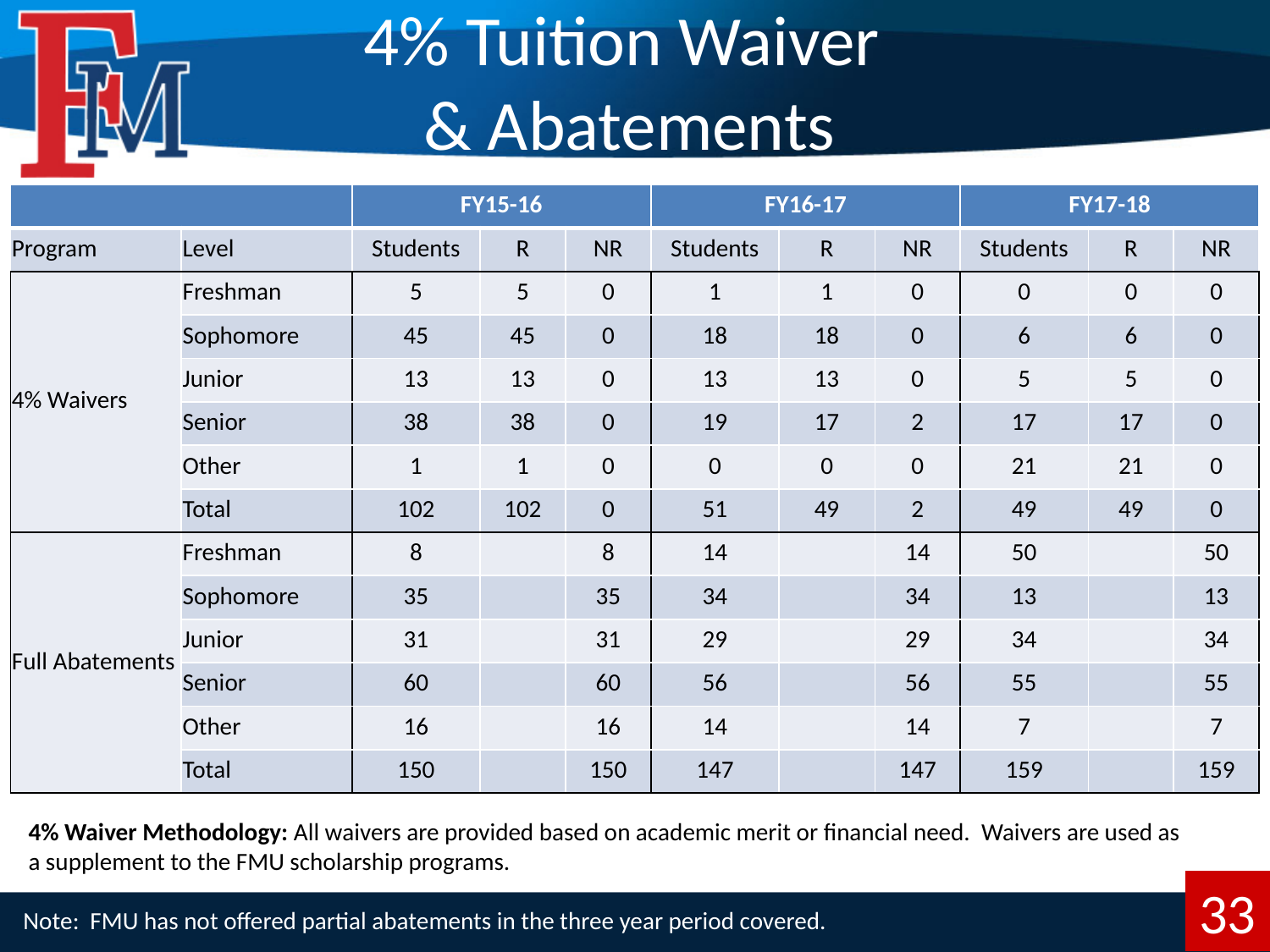

# 4% Tuition Waiver & Abatements
|  |  | FY15-16 |  |  | FY16-17 |  |  | FY17-18 |  |  |
| --- | --- | --- | --- | --- | --- | --- | --- | --- | --- | --- |
| Program | Level | Students | R | NR | Students | R | NR | Students | R | NR |
| 4% Waivers | Freshman | 5 | 5 | 0 | 1 | 1 | 0 | 0 | 0 | 0 |
|  | Sophomore | 45 | 45 | 0 | 18 | 18 | 0 | 6 | 6 | 0 |
|  | Junior | 13 | 13 | 0 | 13 | 13 | 0 | 5 | 5 | 0 |
|  | Senior | 38 | 38 | 0 | 19 | 17 | 2 | 17 | 17 | 0 |
|  | Other | 1 | 1 | 0 | 0 | 0 | 0 | 21 | 21 | 0 |
|  | Total | 102 | 102 | 0 | 51 | 49 | 2 | 49 | 49 | 0 |
| Full Abatements | Freshman | 8 |  | 8 | 14 |  | 14 | 50 |  | 50 |
|  | Sophomore | 35 |  | 35 | 34 |  | 34 | 13 |  | 13 |
|  | Junior | 31 |  | 31 | 29 |  | 29 | 34 |  | 34 |
|  | Senior | 60 |  | 60 | 56 |  | 56 | 55 |  | 55 |
|  | Other | 16 |  | 16 | 14 |  | 14 | 7 |  | 7 |
|  | Total | 150 |  | 150 | 147 |  | 147 | 159 |  | 159 |
4% Waiver Methodology: All waivers are provided based on academic merit or financial need.  Waivers are used as a supplement to the FMU scholarship programs.
33
Note:  FMU has not offered partial abatements in the three year period covered.